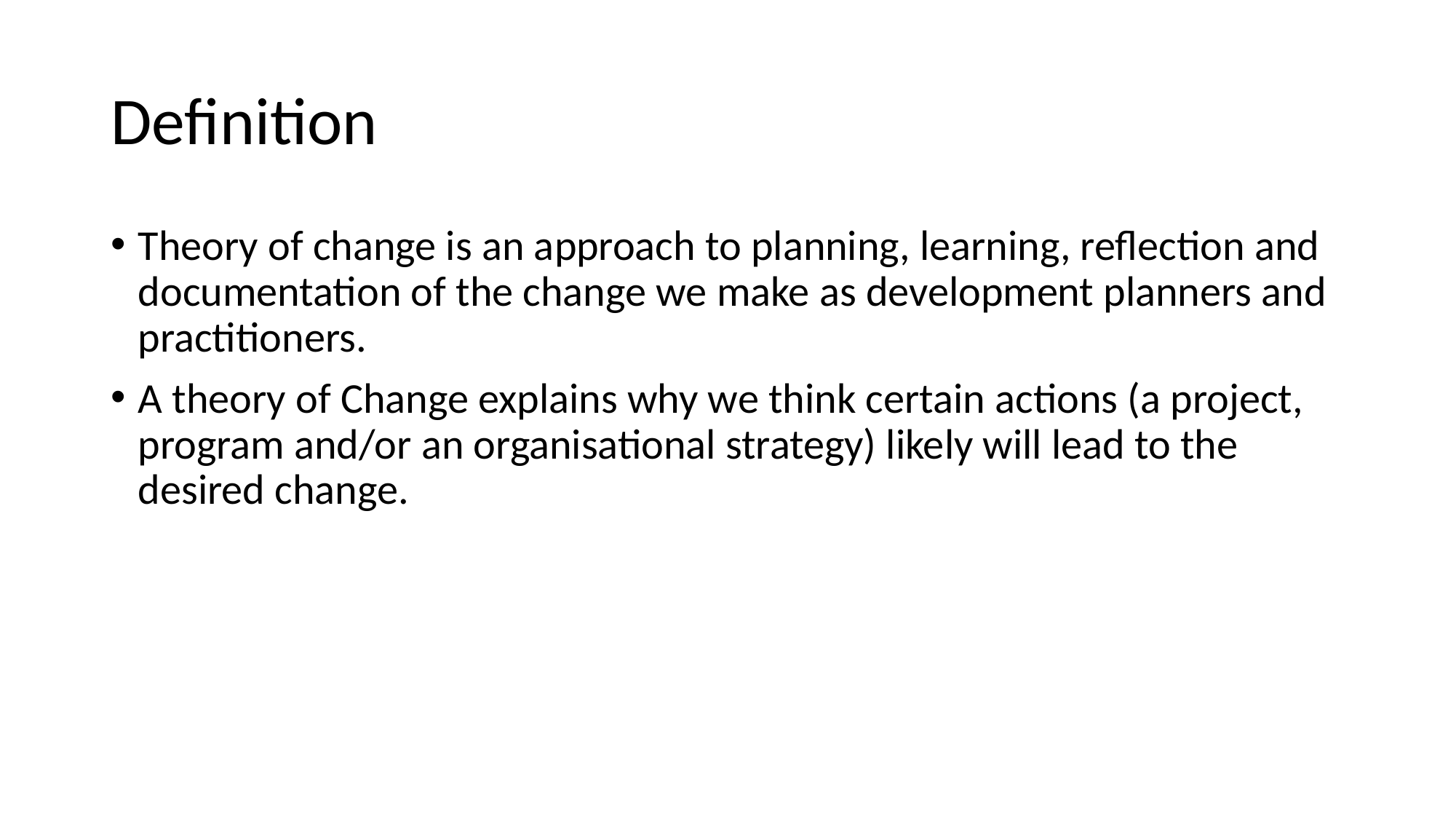

# Definition
Theory of change is an approach to planning, learning, reflection and documentation of the change we make as development planners and practitioners.
A theory of Change explains why we think certain actions (a project, program and/or an organisational strategy) likely will lead to the desired change.